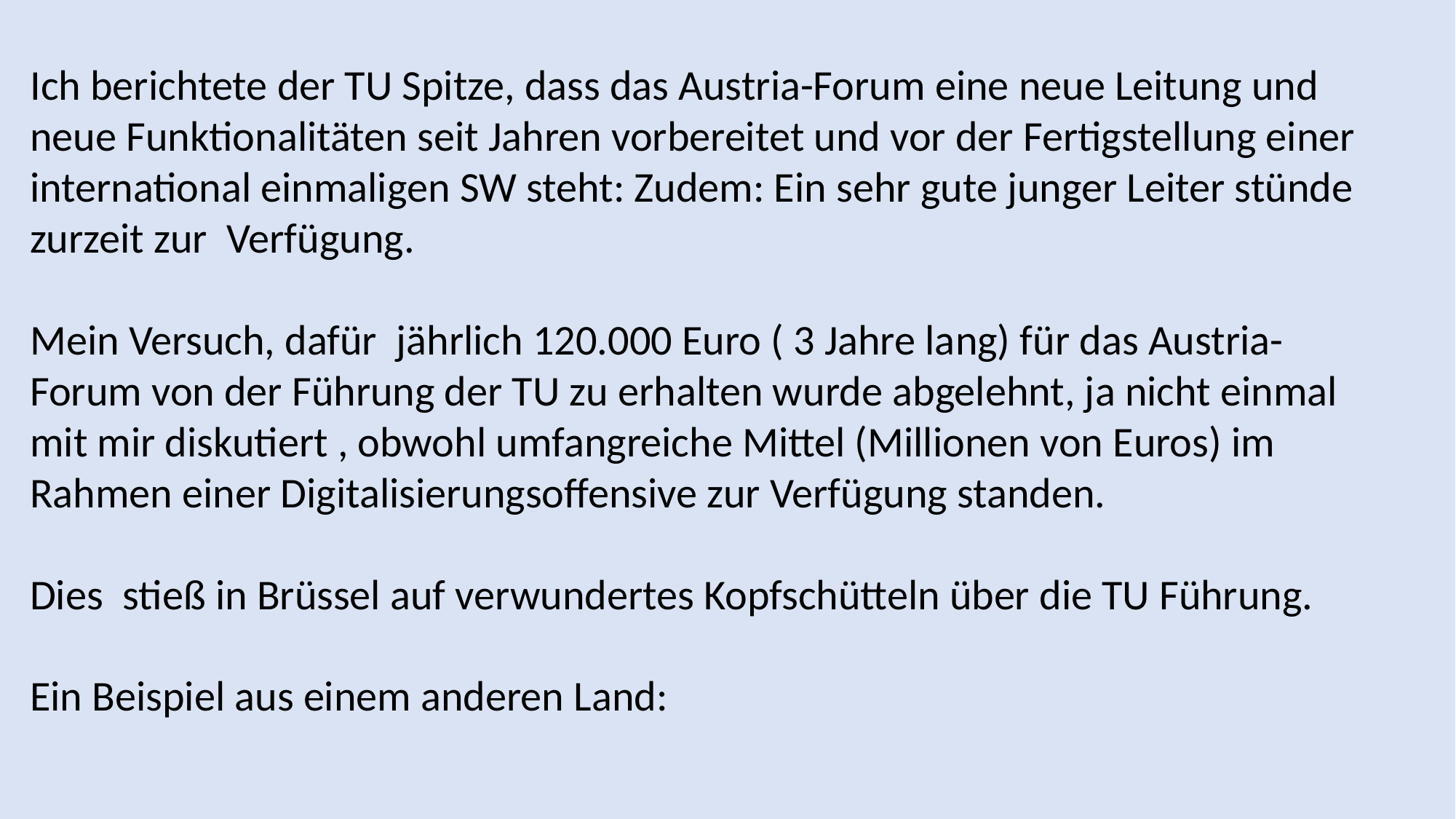

Ich berichtete der TU Spitze, dass das Austria-Forum eine neue Leitung und neue Funktionalitäten seit Jahren vorbereitet und vor der Fertigstellung einer international einmaligen SW steht: Zudem: Ein sehr gute junger Leiter stünde zurzeit zur  Verfügung.

Mein Versuch, dafür  jährlich 120.000 Euro ( 3 Jahre lang) für das Austria-Forum von der Führung der TU zu erhalten wurde abgelehnt, ja nicht einmal mit mir diskutiert , obwohl umfangreiche Mittel (Millionen von Euros) im Rahmen einer Digitalisierungsoffensive zur Verfügung standen.

Dies  stieß in Brüssel auf verwundertes Kopfschütteln über die TU Führung.

Ein Beispiel aus einem anderen Land: